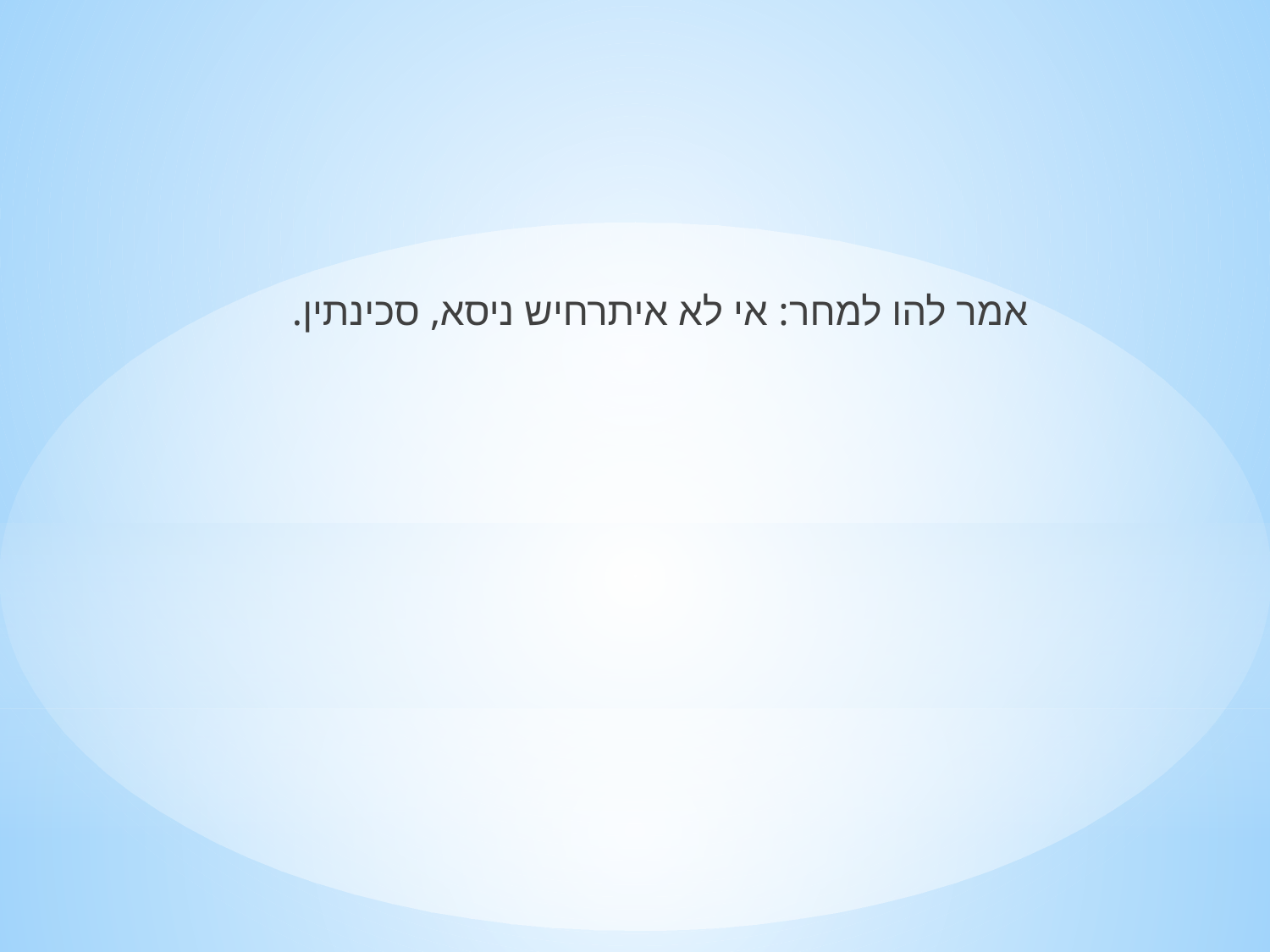

אמר להו למחר: אי לא איתרחיש ניסא, סכינתין.

#